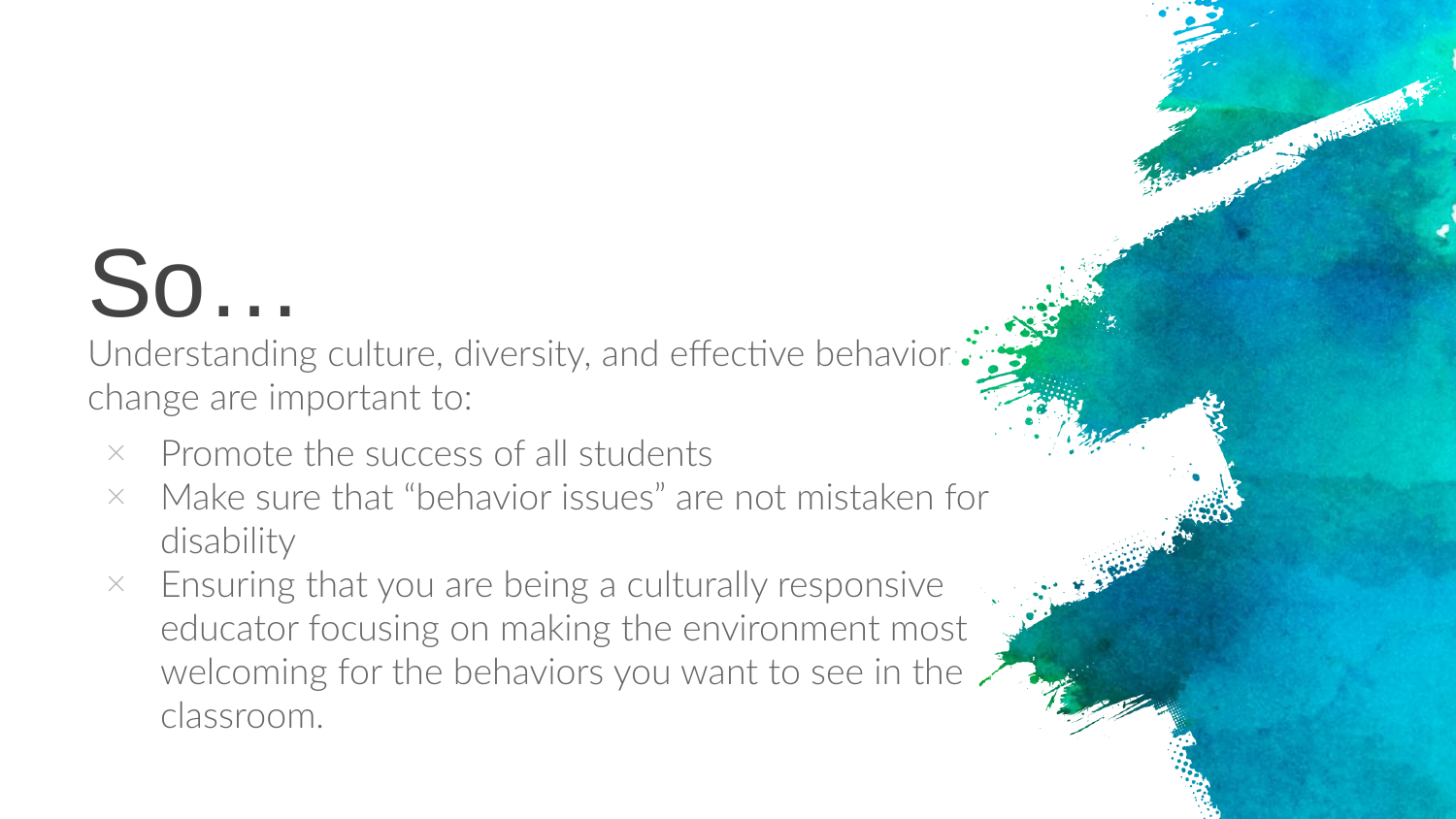

# So…
Understanding culture, diversity, and effective behavior change are important to:
Promote the success of all students
Make sure that “behavior issues” are not mistaken for disability
Ensuring that you are being a culturally responsive educator focusing on making the environment most welcoming for the behaviors you want to see in the classroom.